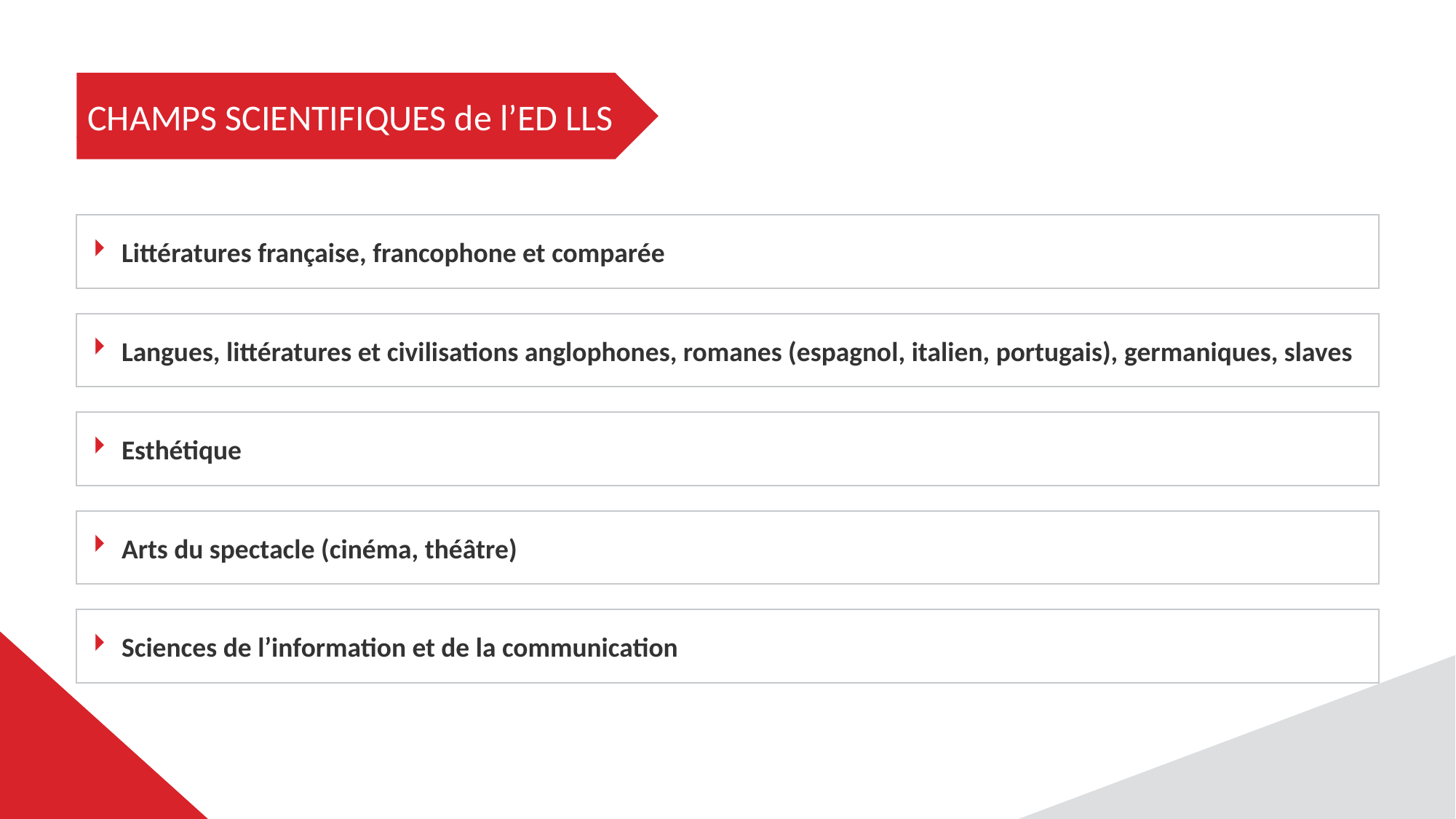

CHAMPS SCIENTIFIQUES de l’ED LLS
Littératures française, francophone et comparée
Langues, littératures et civilisations anglophones, romanes (espagnol, italien, portugais), germaniques, slaves
Esthétique
Arts du spectacle (cinéma, théâtre)
Sciences de l’information et de la communication